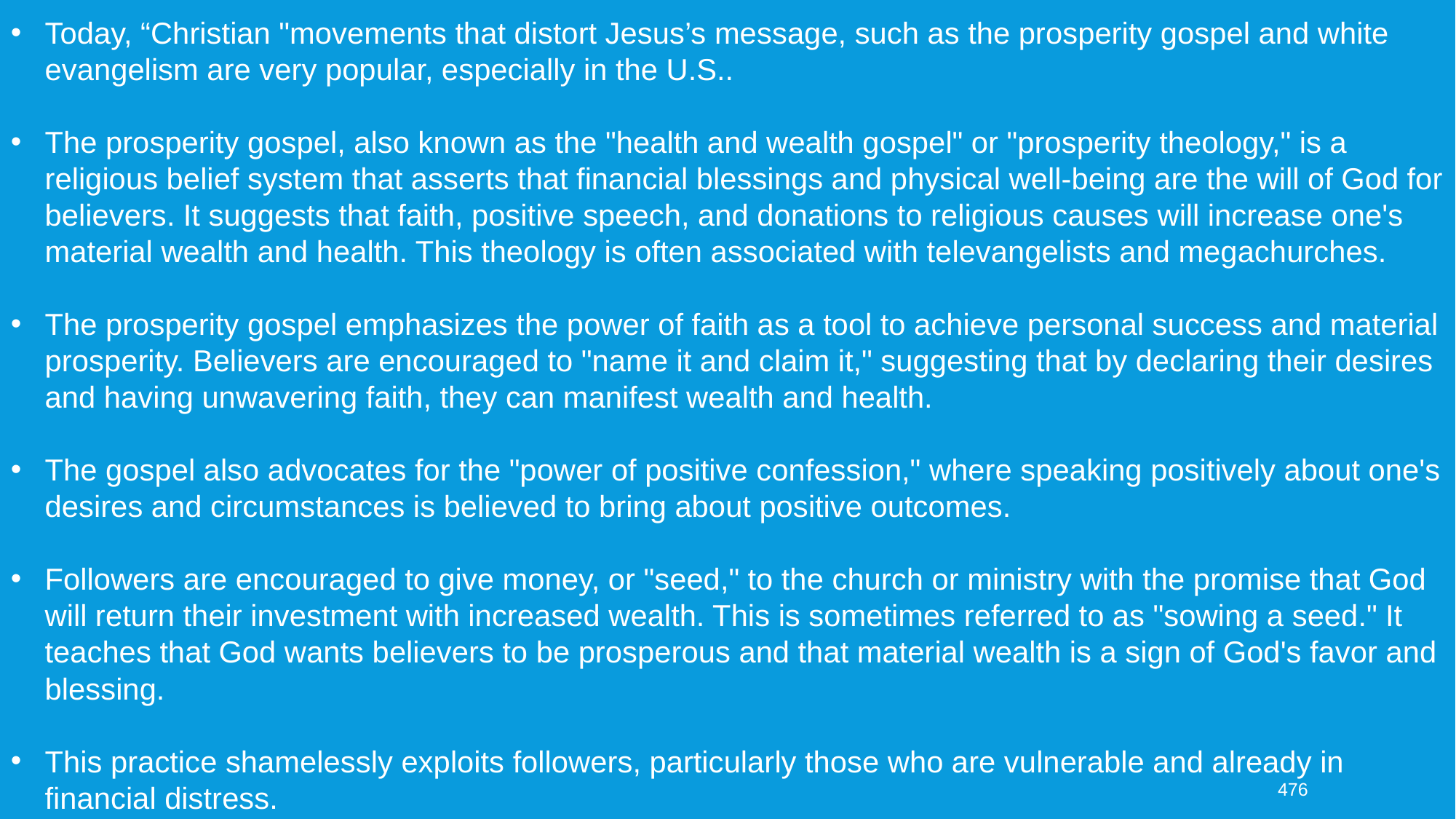

Today, “Christian "movements that distort Jesus’s message, such as the prosperity gospel and white evangelism are very popular, especially in the U.S..

The prosperity gospel, also known as the "health and wealth gospel" or "prosperity theology," is a religious belief system that asserts that financial blessings and physical well-being are the will of God for believers. It suggests that faith, positive speech, and donations to religious causes will increase one's material wealth and health. This theology is often associated with televangelists and megachurches.

The prosperity gospel emphasizes the power of faith as a tool to achieve personal success and material prosperity. Believers are encouraged to "name it and claim it," suggesting that by declaring their desires and having unwavering faith, they can manifest wealth and health.

The gospel also advocates for the "power of positive confession," where speaking positively about one's desires and circumstances is believed to bring about positive outcomes.

Followers are encouraged to give money, or "seed," to the church or ministry with the promise that God will return their investment with increased wealth. This is sometimes referred to as "sowing a seed." It teaches that God wants believers to be prosperous and that material wealth is a sign of God's favor and blessing.

This practice shamelessly exploits followers, particularly those who are vulnerable and already in financial distress.

476